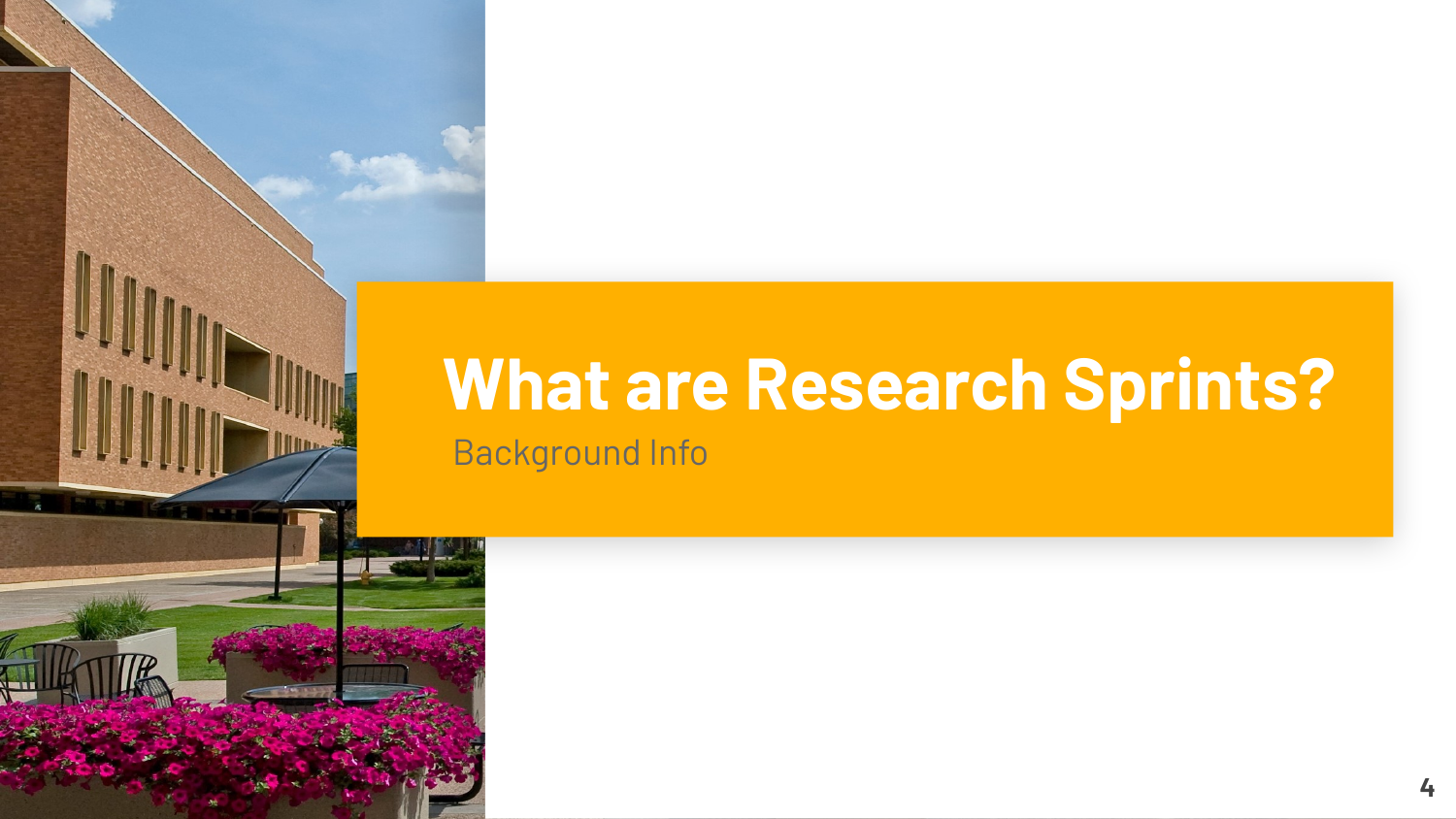

# What are Research Sprints?
Background Info
4